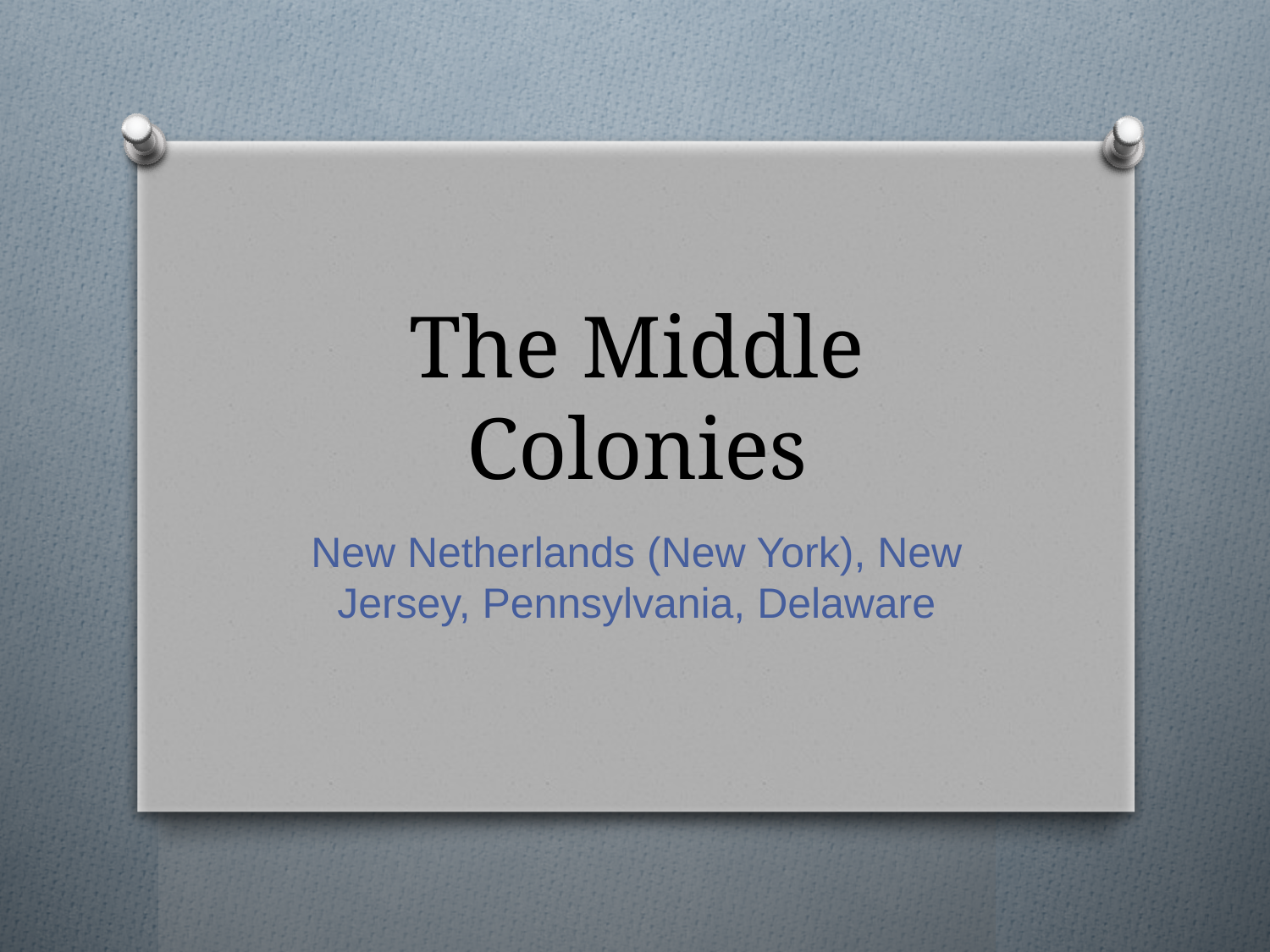

# The Middle Colonies
New Netherlands (New York), New Jersey, Pennsylvania, Delaware